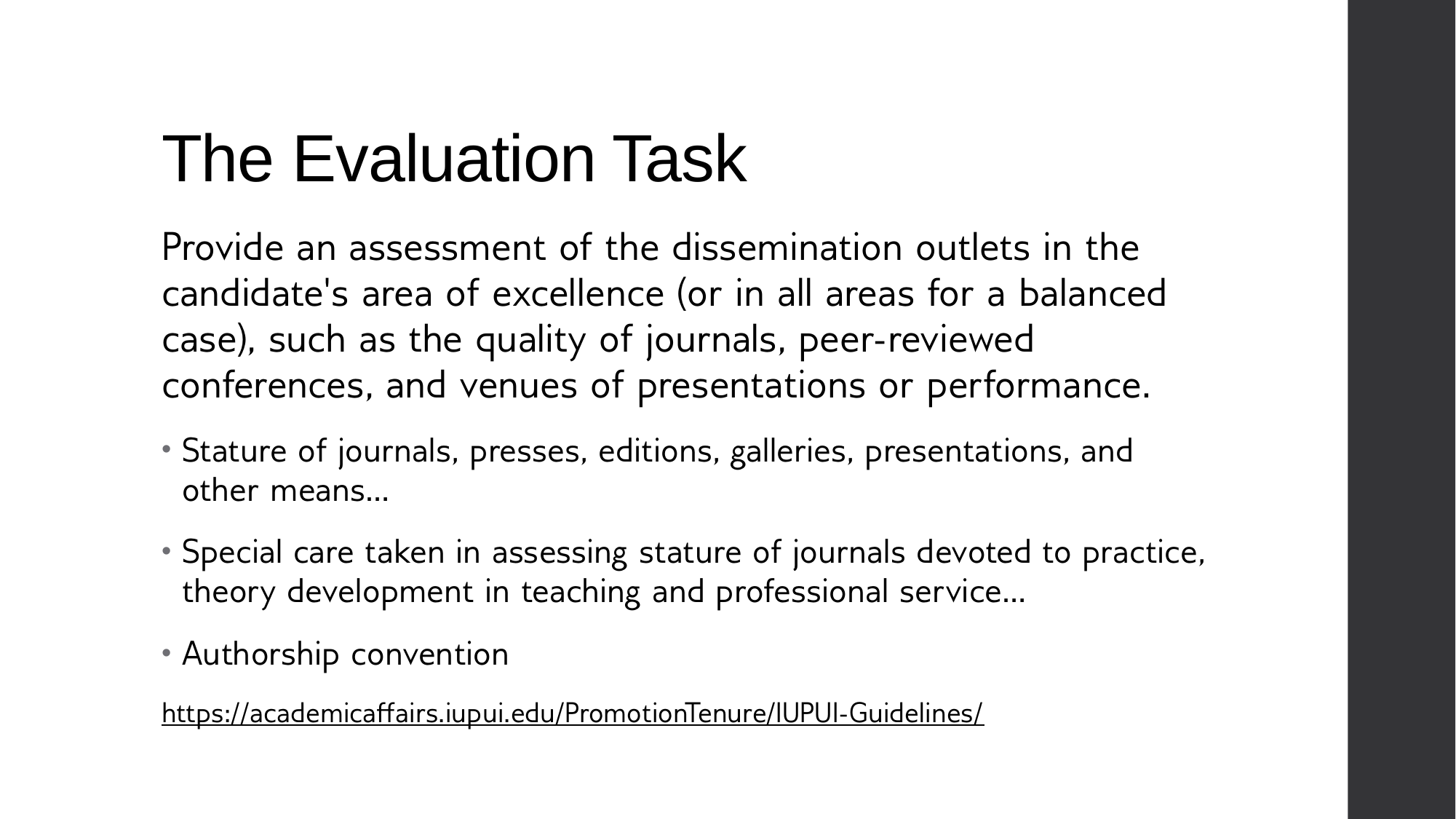

# The Evaluation Task
Provide an assessment of the dissemination outlets in the candidate's area of excellence (or in all areas for a balanced case), such as the quality of journals, peer-reviewed conferences, and venues of presentations or performance.
Stature of journals, presses, editions, galleries, presentations, and other means…
Special care taken in assessing stature of journals devoted to practice, theory development in teaching and professional service…
Authorship convention
https://academicaffairs.iupui.edu/PromotionTenure/IUPUI-Guidelines/